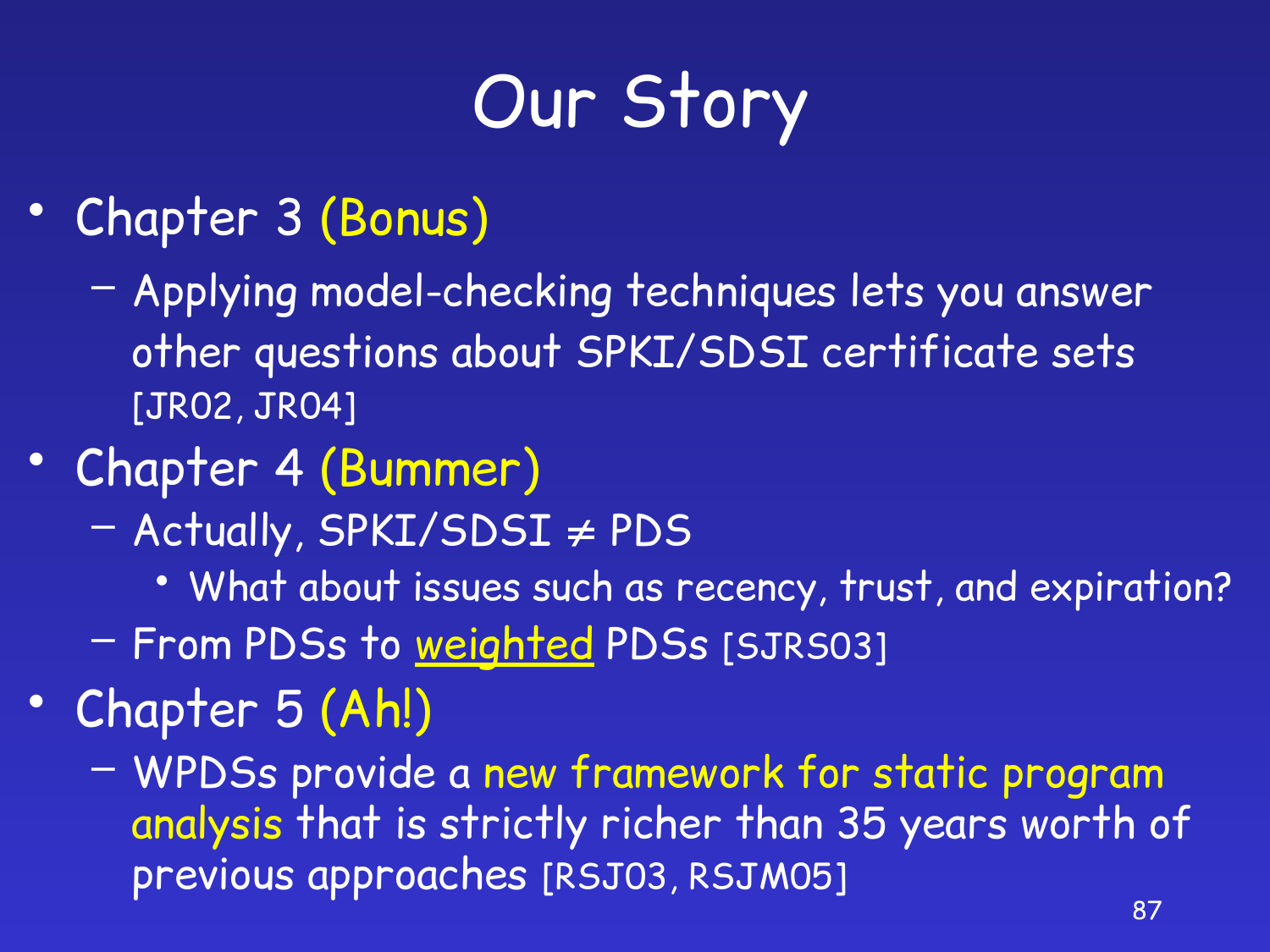

# Our Story
Chapter 3 (Bonus)
Applying model-checking techniques lets you answer other questions about SPKI/SDSI certificate sets [JR02, JR04]
Chapter 4 (Bummer)
Actually, SPKI/SDSI ≠ PDS
What about issues such as recency, trust, and expiration?
From PDSs to weighted PDSs [SJRS03]
Chapter 5 (Ah!)
WPDSs provide a new framework for static program analysis that is strictly richer than 35 years worth of previous approaches [RSJ03, RSJM05]
87